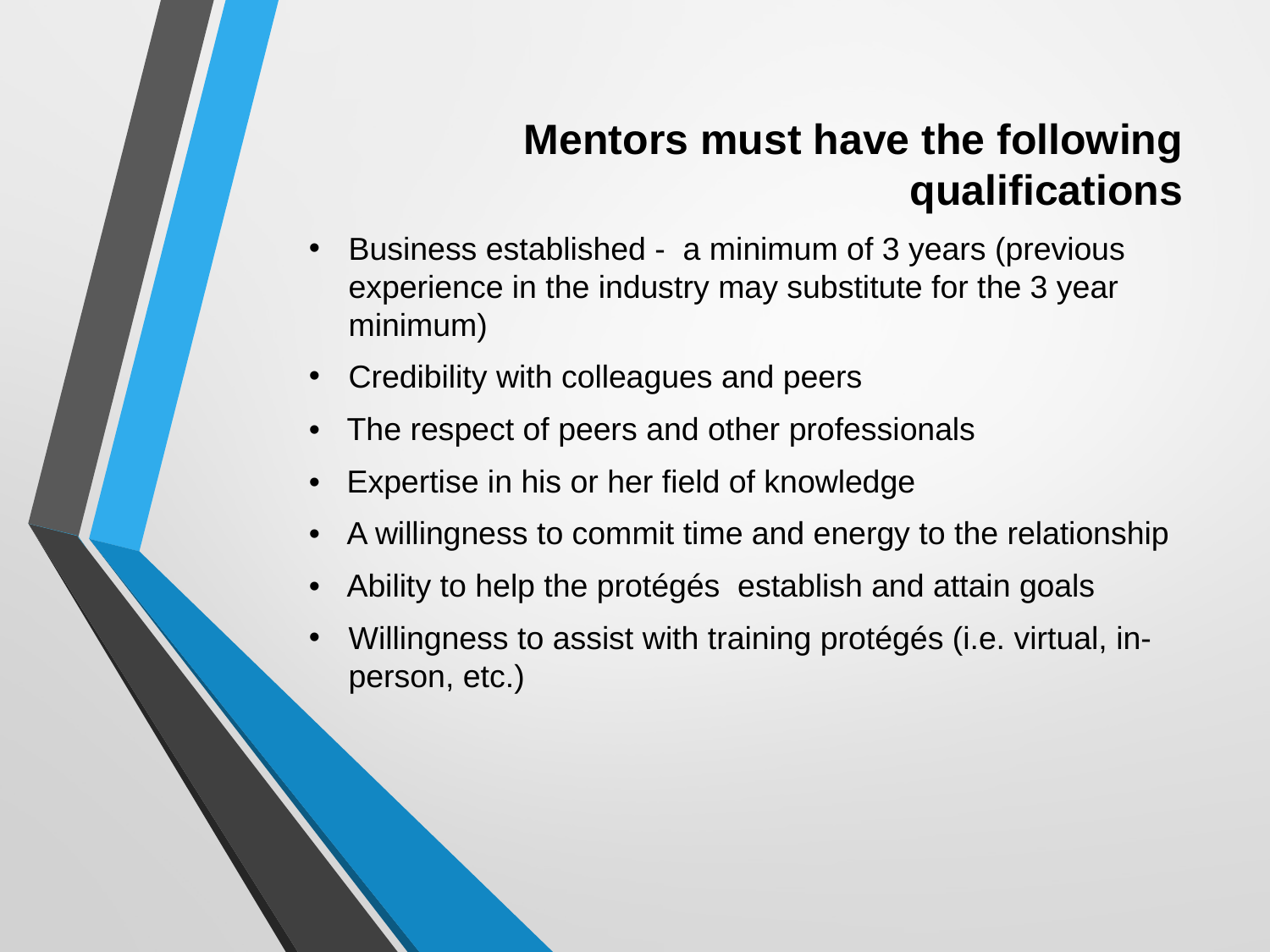

Mentors must have the following qualifications
Business established -  a minimum of 3 years (previous experience in the industry may substitute for the 3 year minimum)
Credibility with colleagues and peers
•   The respect of peers and other professionals
•   Expertise in his or her field of knowledge
•   A willingness to commit time and energy to the relationship
•   Ability to help the protégés  establish and attain goals
Willingness to assist with training protégés (i.e. virtual, in-person, etc.)